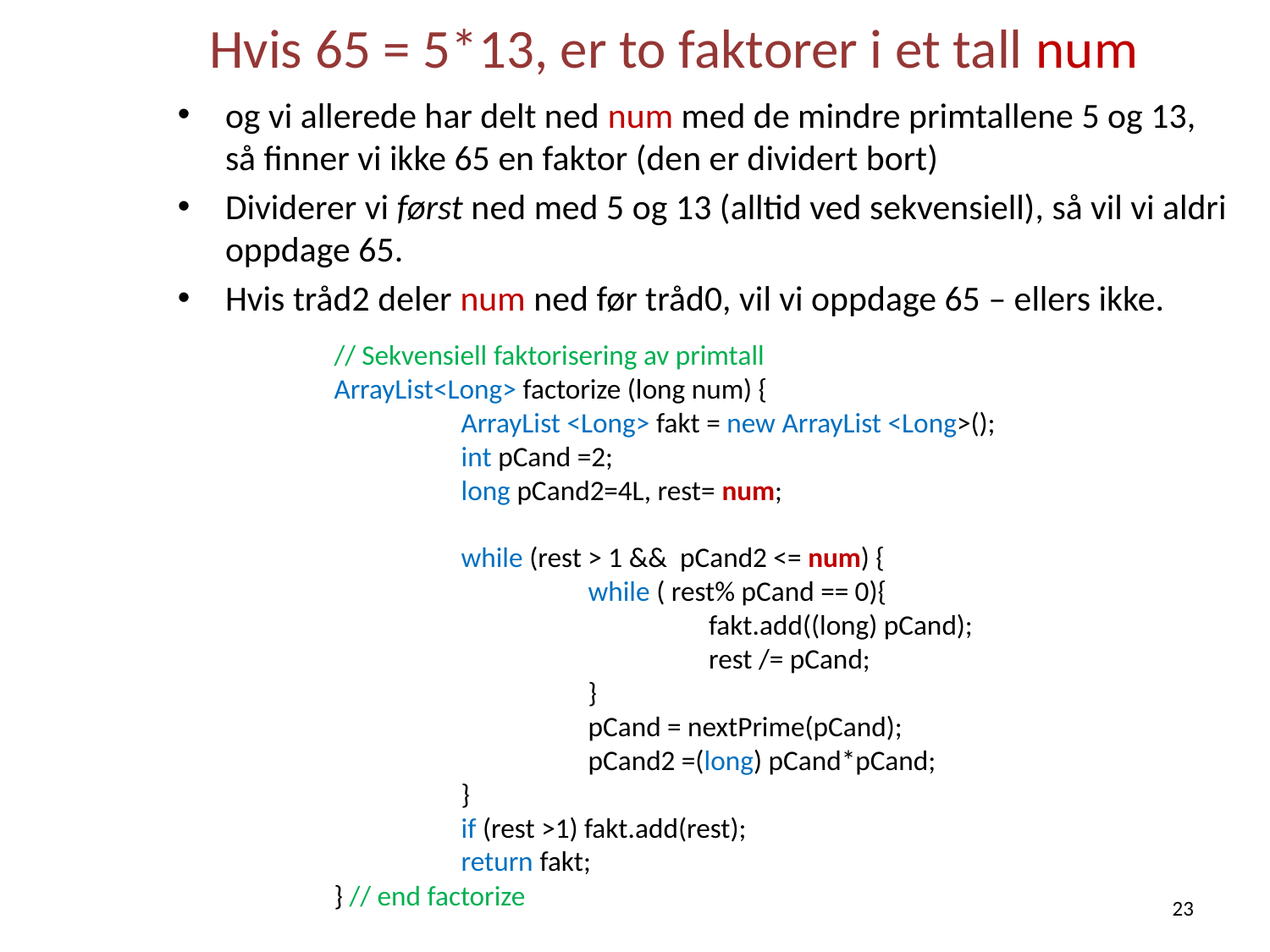

# Hvis 65 = 5*13, er to faktorer i et tall num
og vi allerede har delt ned num med de mindre primtallene 5 og 13, så finner vi ikke 65 en faktor (den er dividert bort)
Dividerer vi først ned med 5 og 13 (alltid ved sekvensiell), så vil vi aldri oppdage 65.
Hvis tråd2 deler num ned før tråd0, vil vi oppdage 65 – ellers ikke.
		  // Sekvensiell faktorisering av primtall
		  ArrayList<Long> factorize (long num) {
			  ArrayList <Long> fakt = new ArrayList <Long>();
			  int pCand =2;
			  long pCand2=4L, rest= num;

			  while (rest > 1 &&  pCand2 <= num) {
				  while ( rest% pCand == 0){
					 fakt.add((long) pCand);
					 rest /= pCand;
				  }
				  pCand = nextPrime(pCand);
				  pCand2 =(long) pCand*pCand;
			  }
			  if (rest >1) fakt.add(rest);
			  return fakt;
		  } // end factorize
23